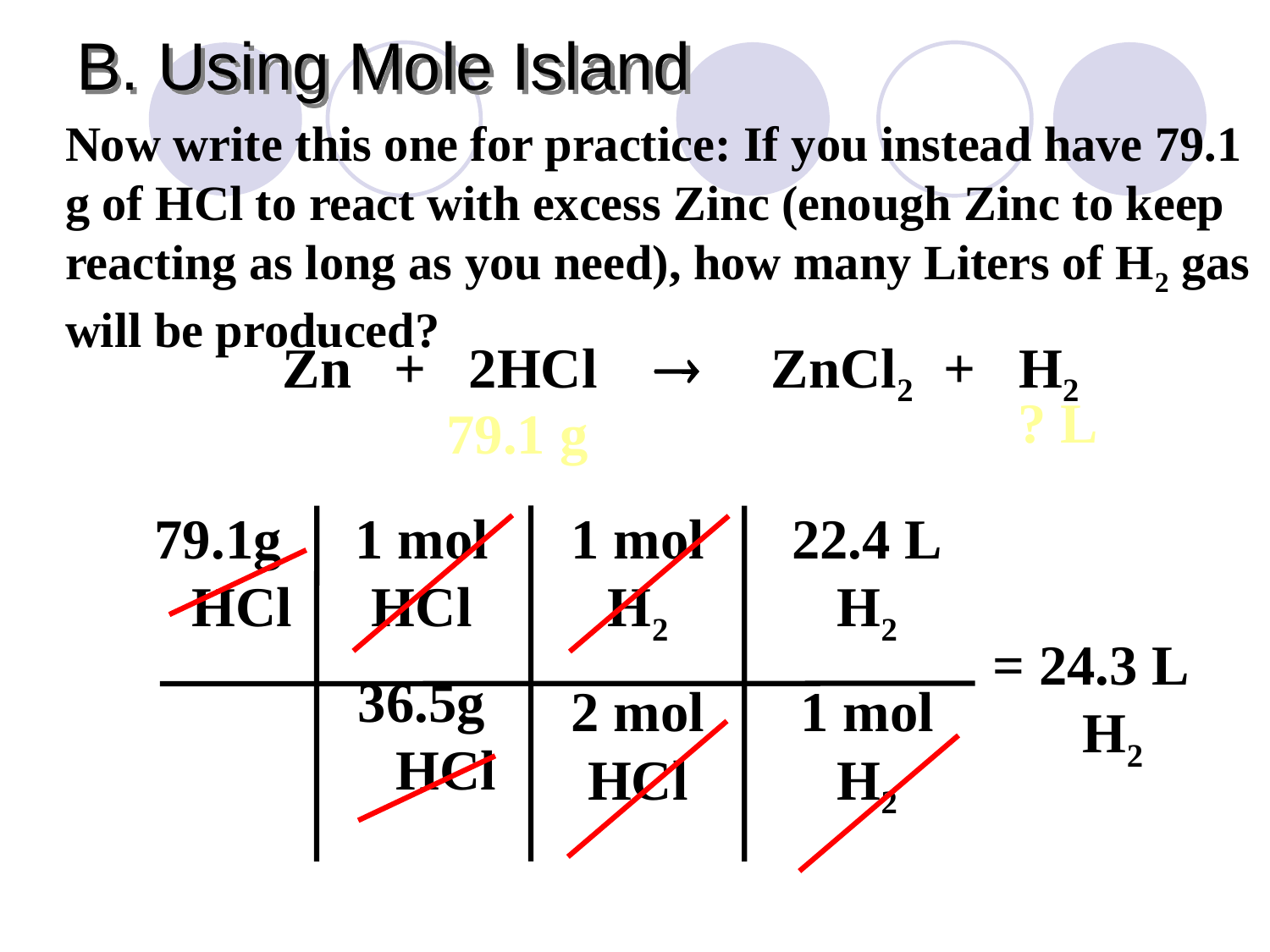

# B. Using Mole Island
Now write this one for practice: If you instead have 79.1 g of HCl to react with excess Zinc (enough Zinc to keep reacting as long as you need), how many Liters of H2 gas will be produced?

Zn   +   2HCl    →     ZnCl2   +   H2
? L
79.1 g
79.1g HCl
1 mol
HCl
36.5g HCl
1 mol
H2
2 mol
HCl
22.4 L
H2
1 mol
H2

= 24.3 L
	   H2